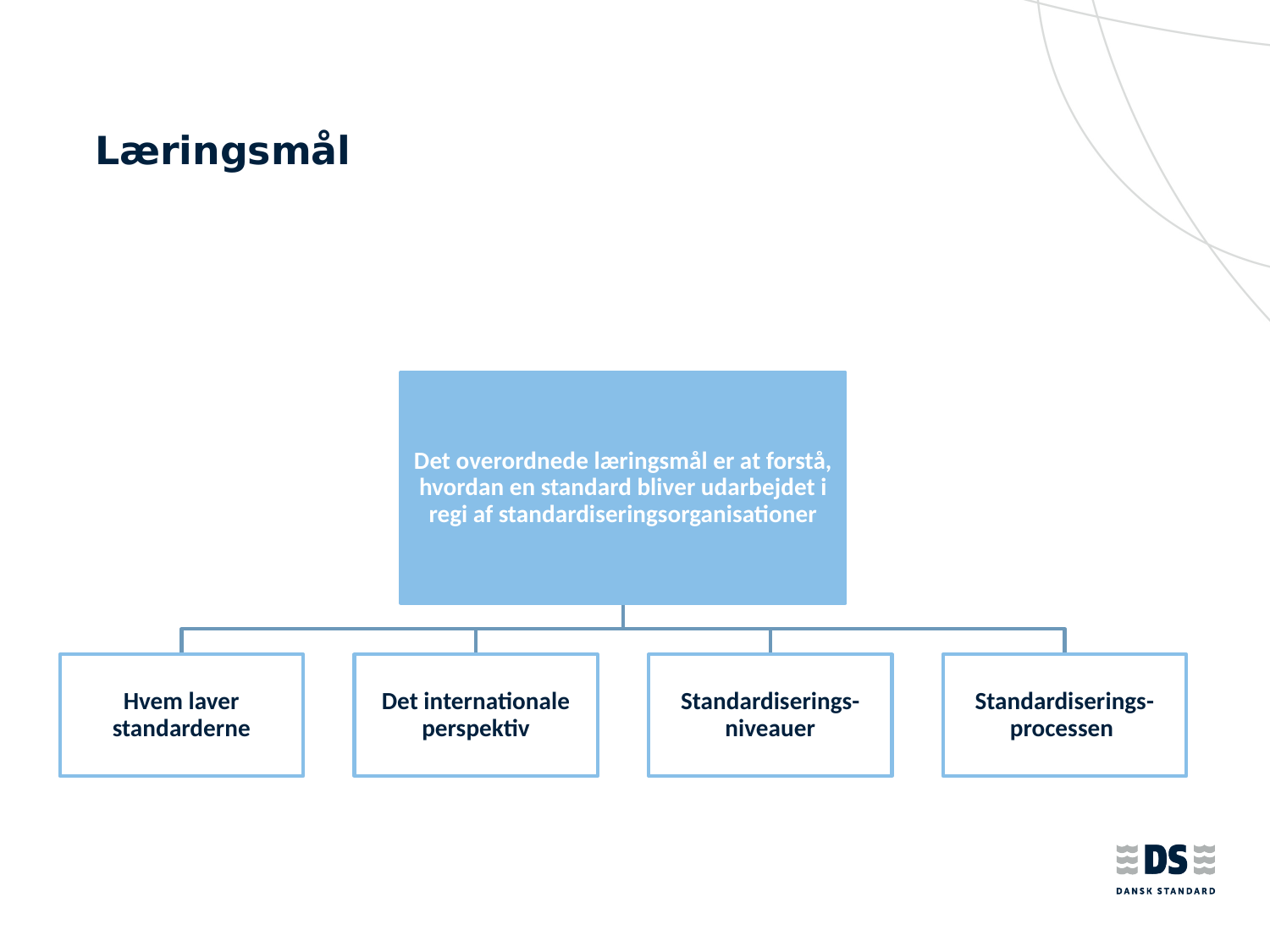

# Læringsmål
Det overordnede læringsmål er at forstå, hvordan en standard bliver udarbejdet i regi af standardiseringsorganisationer
Hvem laver standarderne
Det internationale perspektiv
Standardiserings-niveauer
Standardiserings-processen